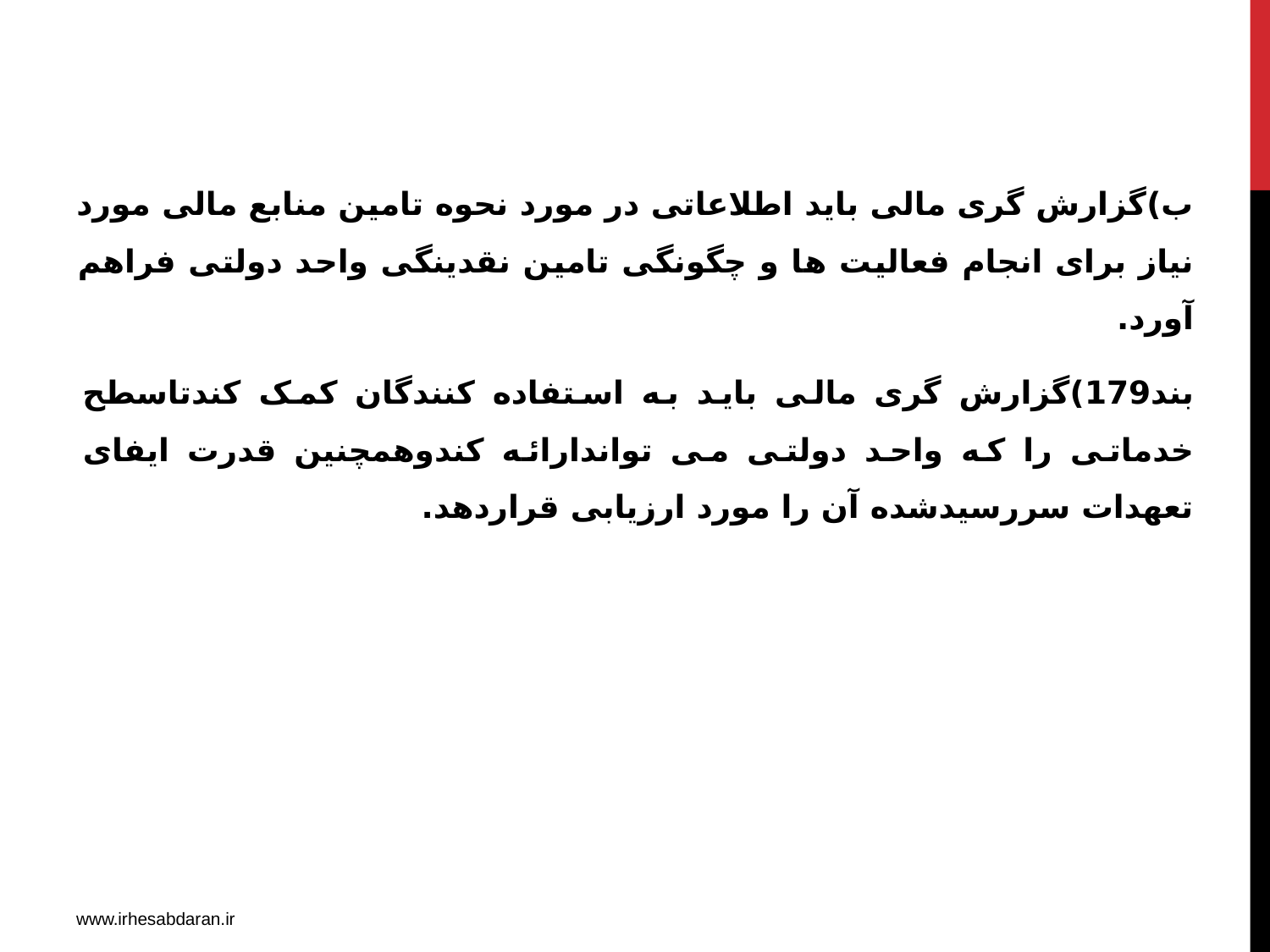

#
ب)گزارش گری مالی باید اطلاعاتی در مورد نحوه تامین منابع مالی مورد نیاز برای انجام فعالیت ها و چگونگی تامین نقدینگی واحد دولتی فراهم آورد.
بند179)گزارش گری مالی باید به استفاده کنندگان کمک کندتاسطح خدماتی را که واحد دولتی می تواندارائه کندوهمچنین قدرت ایفای تعهدات سررسیدشده آن را مورد ارزیابی قراردهد.
www.irhesabdaran.ir